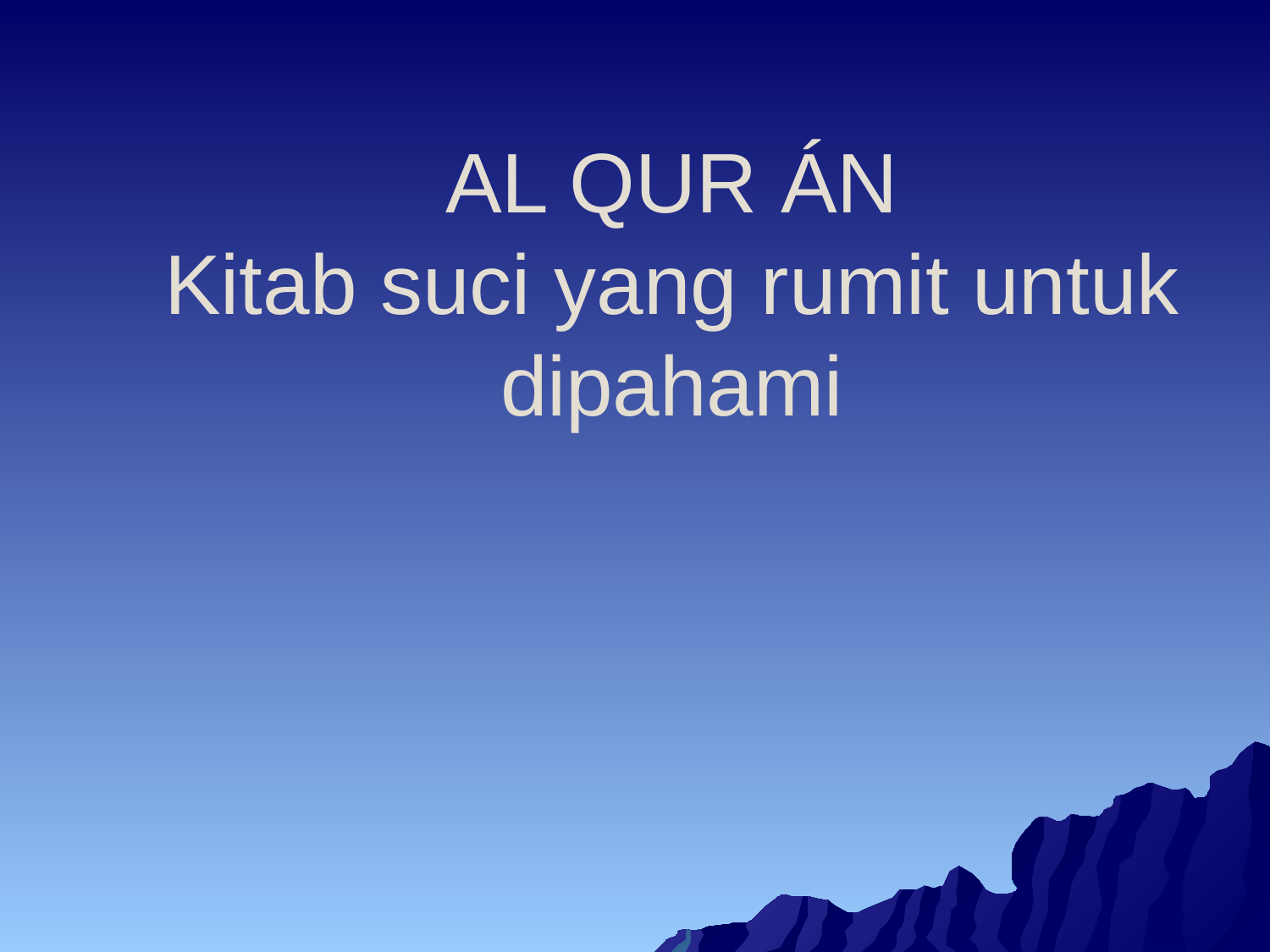

AL QUR ÁN
Kitab suci yang rumit untuk dipahami